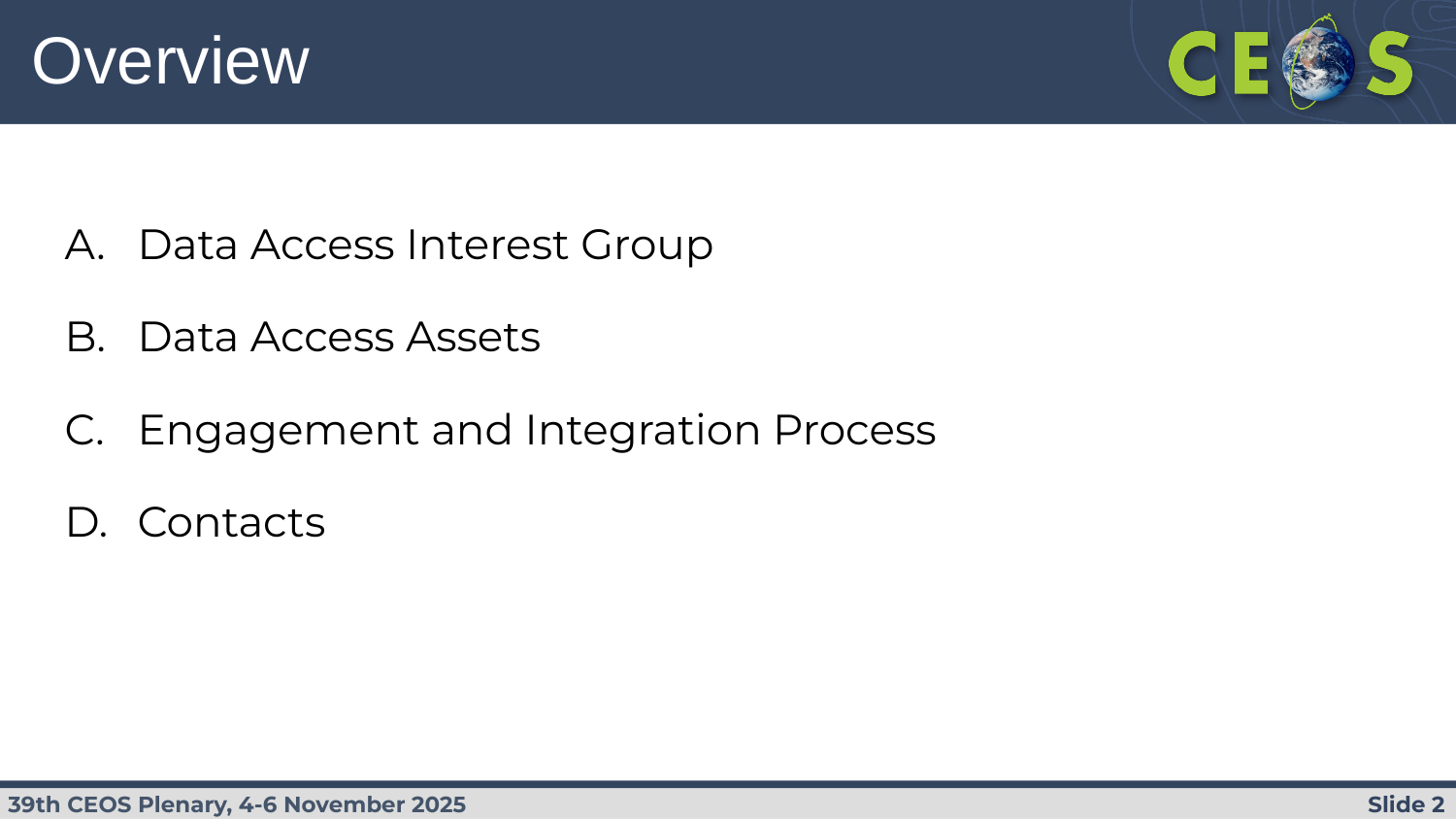

# Overview
Data Access Interest Group
Data Access Assets
Engagement and Integration Process
Contacts